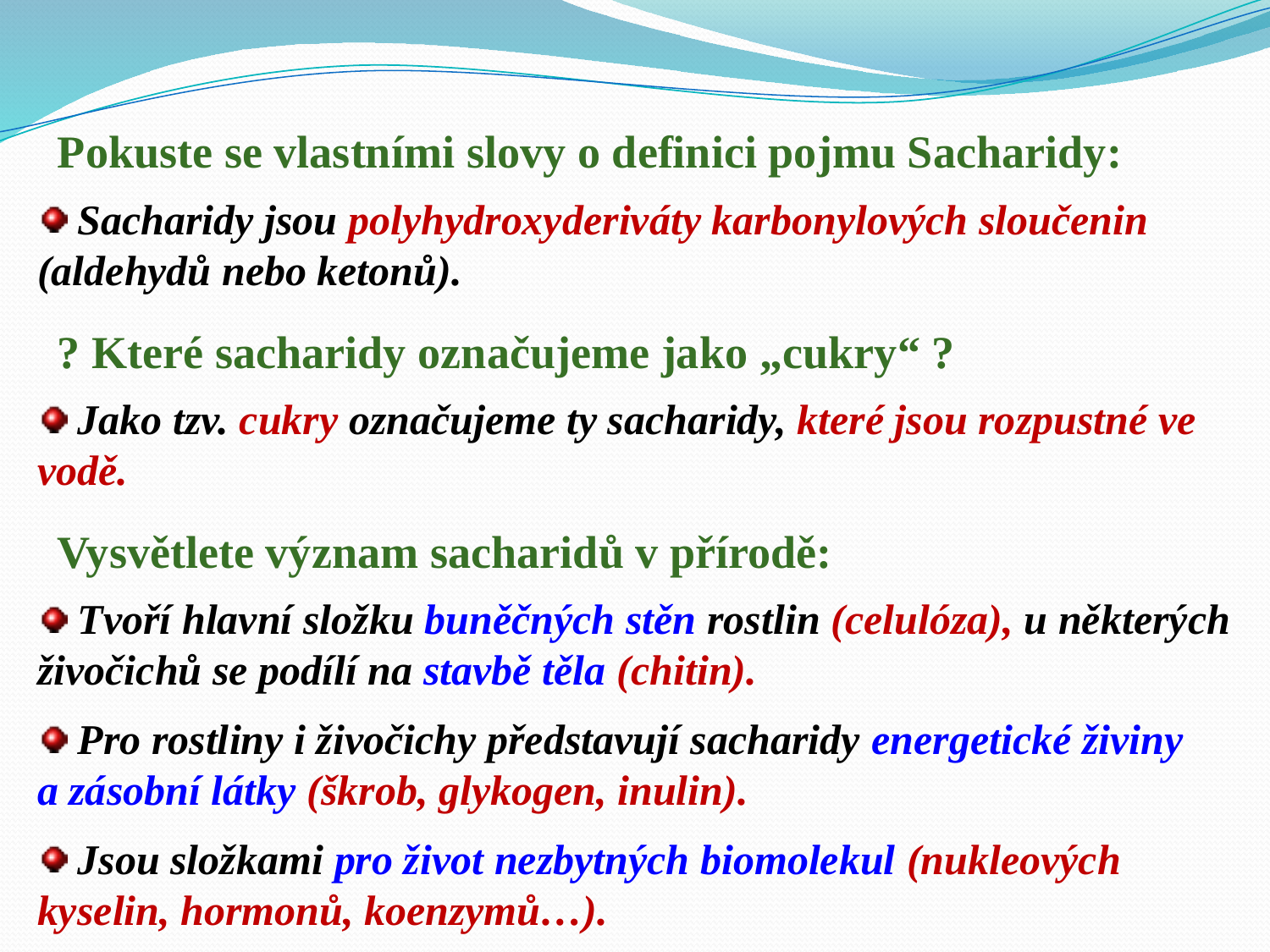

Pokuste se vlastními slovy o definici pojmu Sacharidy:
 Sacharidy jsou polyhydroxyderiváty karbonylových sloučenin (aldehydů nebo ketonů).
? Které sacharidy označujeme jako „cukry“ ?
 Jako tzv. cukry označujeme ty sacharidy, které jsou rozpustné ve vodě.
Vysvětlete význam sacharidů v přírodě:
 Tvoří hlavní složku buněčných stěn rostlin (celulóza), u některých živočichů se podílí na stavbě těla (chitin).
 Pro rostliny i živočichy představují sacharidy energetické živiny a zásobní látky (škrob, glykogen, inulin).
 Jsou složkami pro život nezbytných biomolekul (nukleových kyselin, hormonů, koenzymů…).